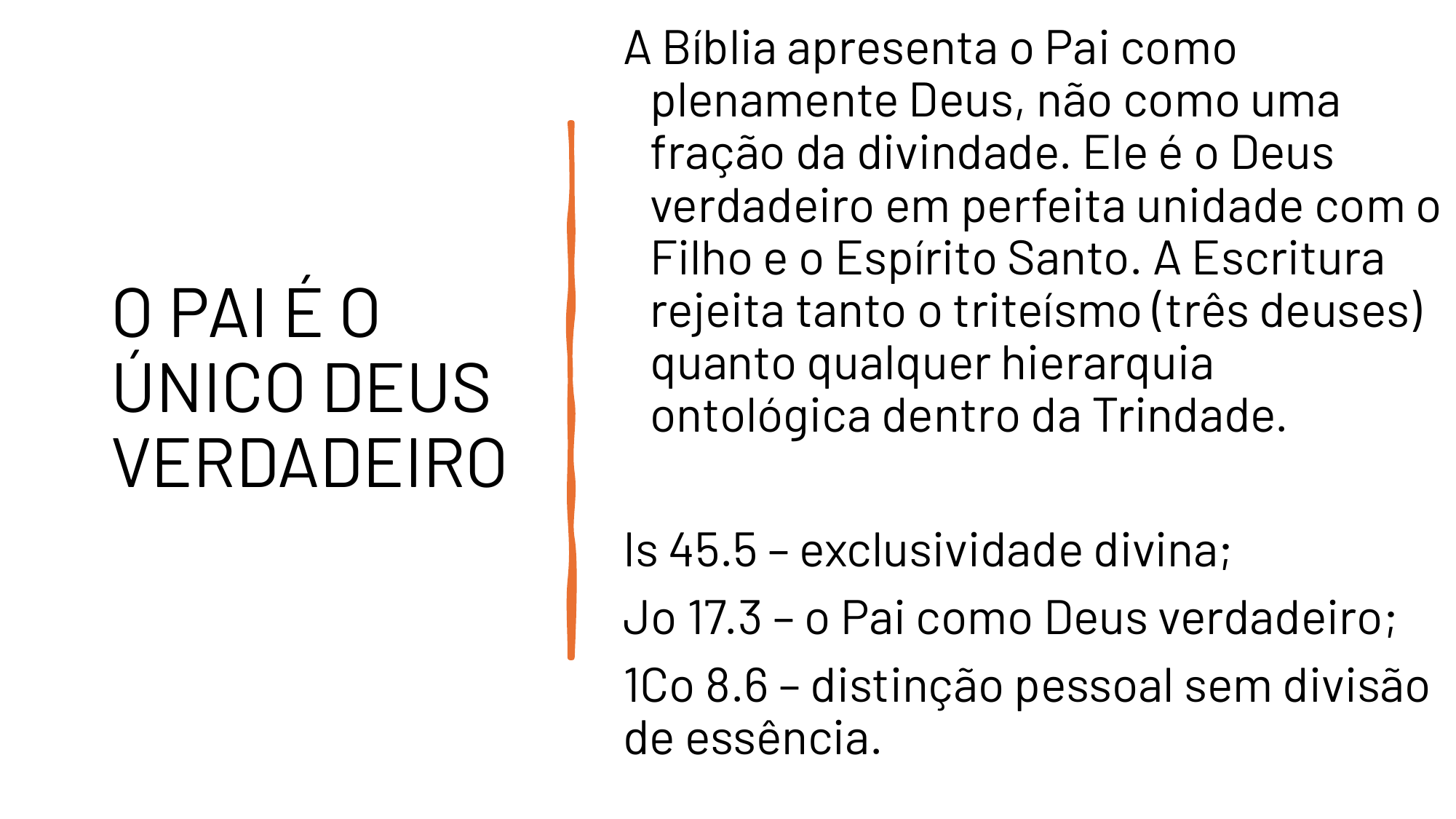

A Bíblia apresenta o Pai como plenamente Deus, não como uma fração da divindade. Ele é o Deus verdadeiro em perfeita unidade com o Filho e o Espírito Santo. A Escritura rejeita tanto o triteísmo (três deuses) quanto qualquer hierarquia ontológica dentro da Trindade.

Is 45.5 – exclusividade divina;
Jo 17.3 – o Pai como Deus verdadeiro;
1Co 8.6 – distinção pessoal sem divisão de essência.
# O PAI É O ÚNICO DEUS VERDADEIRO

eldonjunior.com.br
9